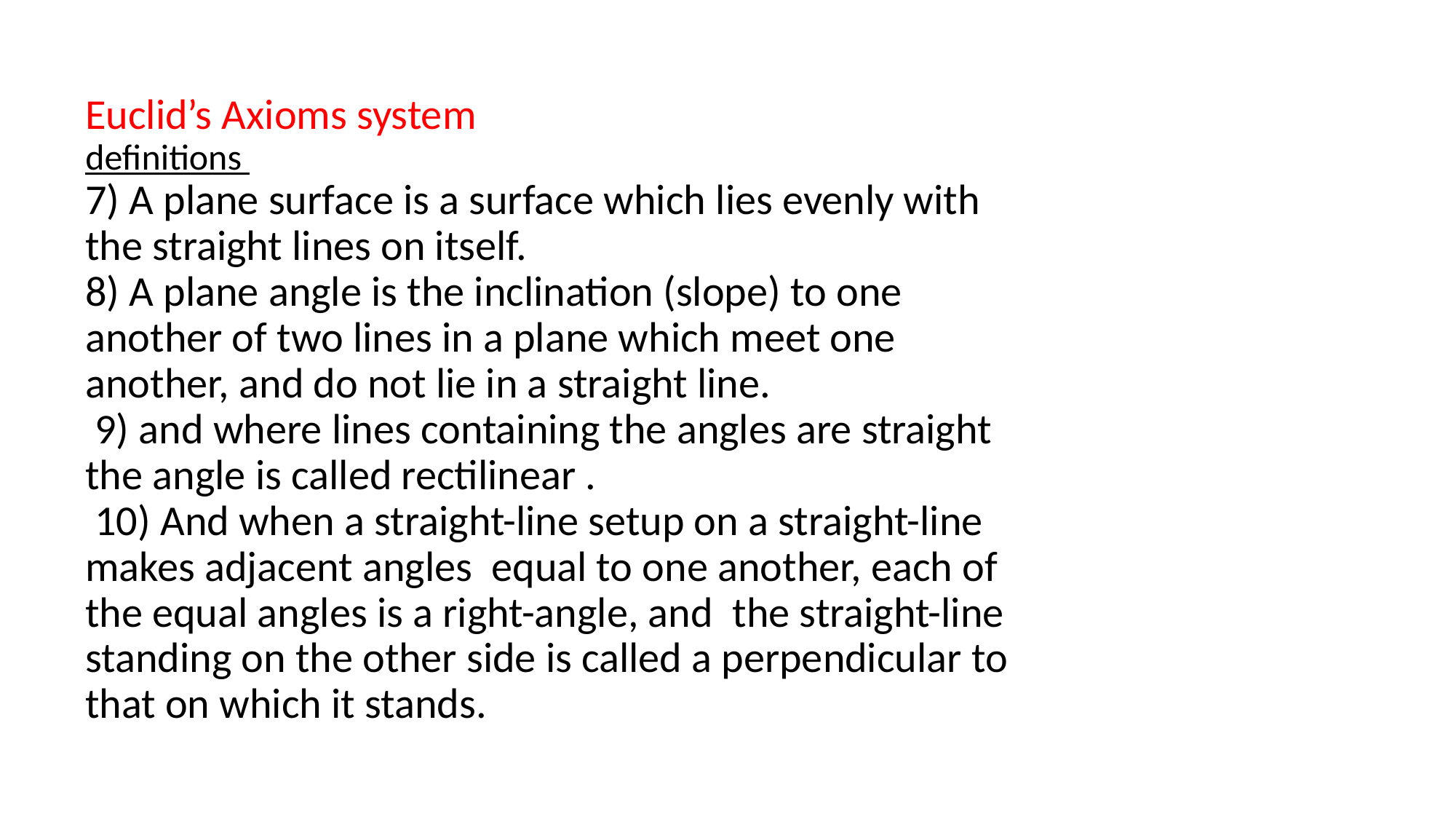

# Euclid’s Axioms system definitions 7) A plane surface is a surface which lies evenly with the straight lines on itself. 8) A plane angle is the inclination (slope) to one another of two lines in a plane which meet one another, and do not lie in a straight line. 9) and where lines containing the angles are straight the angle is called rectilinear . 10) And when a straight-line setup on a straight-line makes adjacent angles  equal to one another, each of the equal angles is a right-angle, and  the straight-line  standing on the other side is called a perpendicular to that on which it stands.